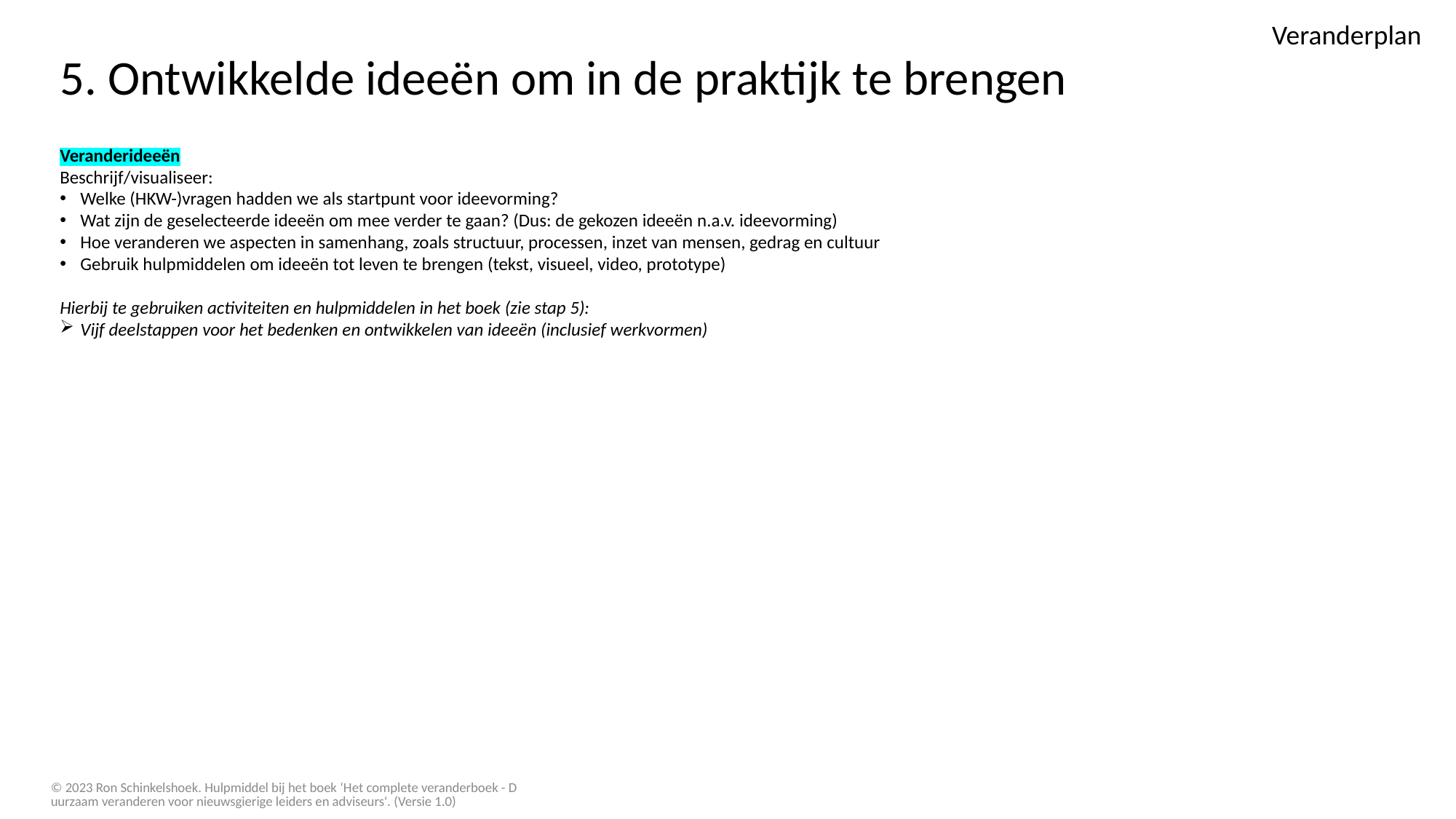

Veranderplan
# 5. Ontwikkelde ideeën om in de praktijk te brengen
Veranderideeën
Beschrijf/visualiseer:
Welke (HKW-)vragen hadden we als startpunt voor ideevorming?
Wat zijn de geselecteerde ideeën om mee verder te gaan? (Dus: de gekozen ideeën n.a.v. ideevorming)
Hoe veranderen we aspecten in samenhang, zoals structuur, processen, inzet van mensen, gedrag en cultuur
Gebruik hulpmiddelen om ideeën tot leven te brengen (tekst, visueel, video, prototype)

Hierbij te gebruiken activiteiten en hulpmiddelen in het boek (zie stap 5):
Vijf deelstappen voor het bedenken en ontwikkelen van ideeën (inclusief werkvormen)
© 2023 Ron Schinkelshoek. Hulpmiddel bij het boek ‘Het complete veranderboek - Duurzaam veranderen voor nieuwsgierige leiders en adviseurs'. (Versie 1.0)